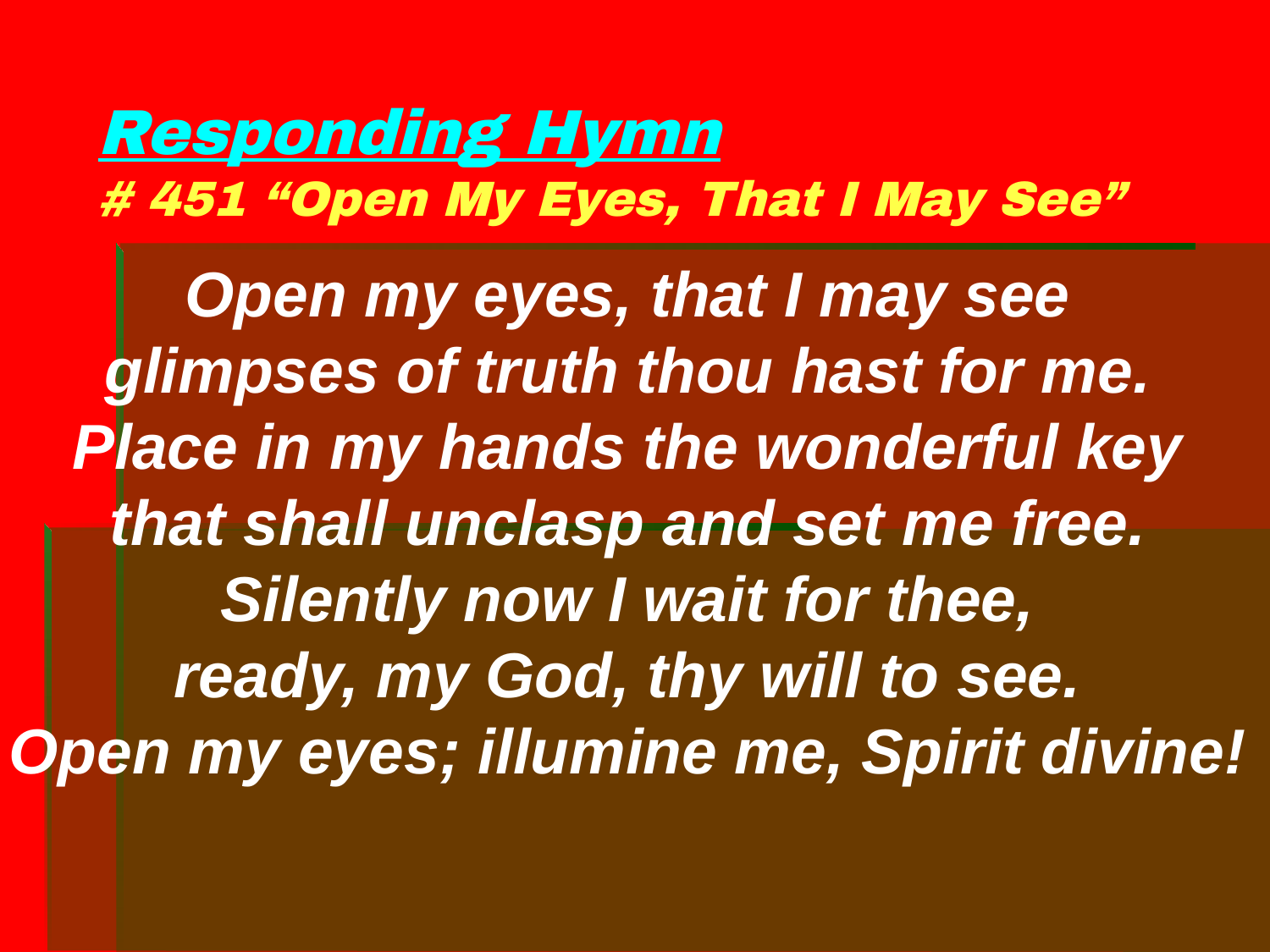

# Responding Hymn # 451 “Open My Eyes, That I May See”
Open my eyes, that I may see
glimpses of truth thou hast for me.
Place in my hands the wonderful key
that shall unclasp and set me free.
Silently now I wait for thee,
ready, my God, thy will to see.
Open my eyes; illumine me, Spirit divine!